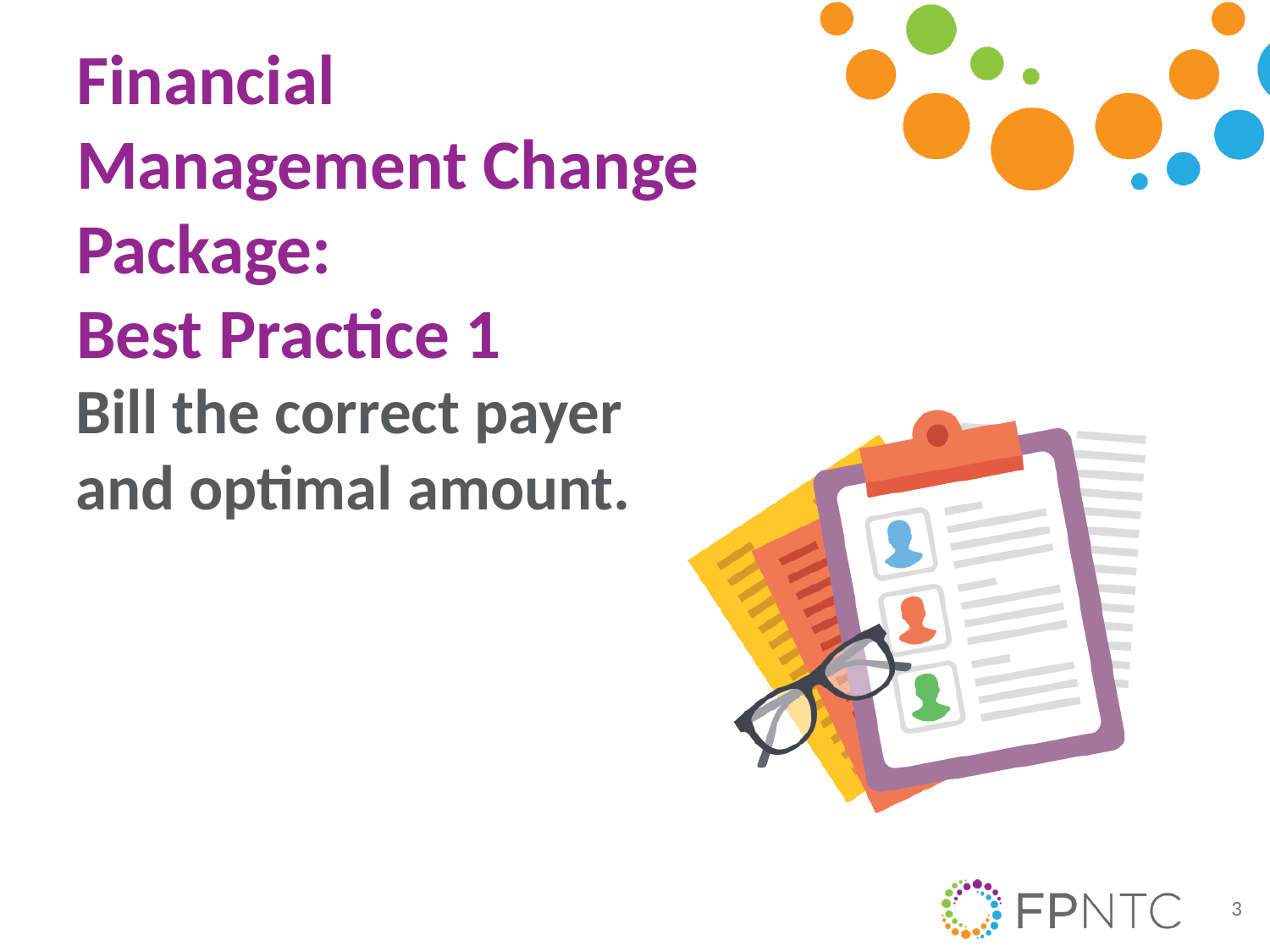

# Financial Management Change Package: Best Practice 1
Bill the correct payer and optimal amount.
3